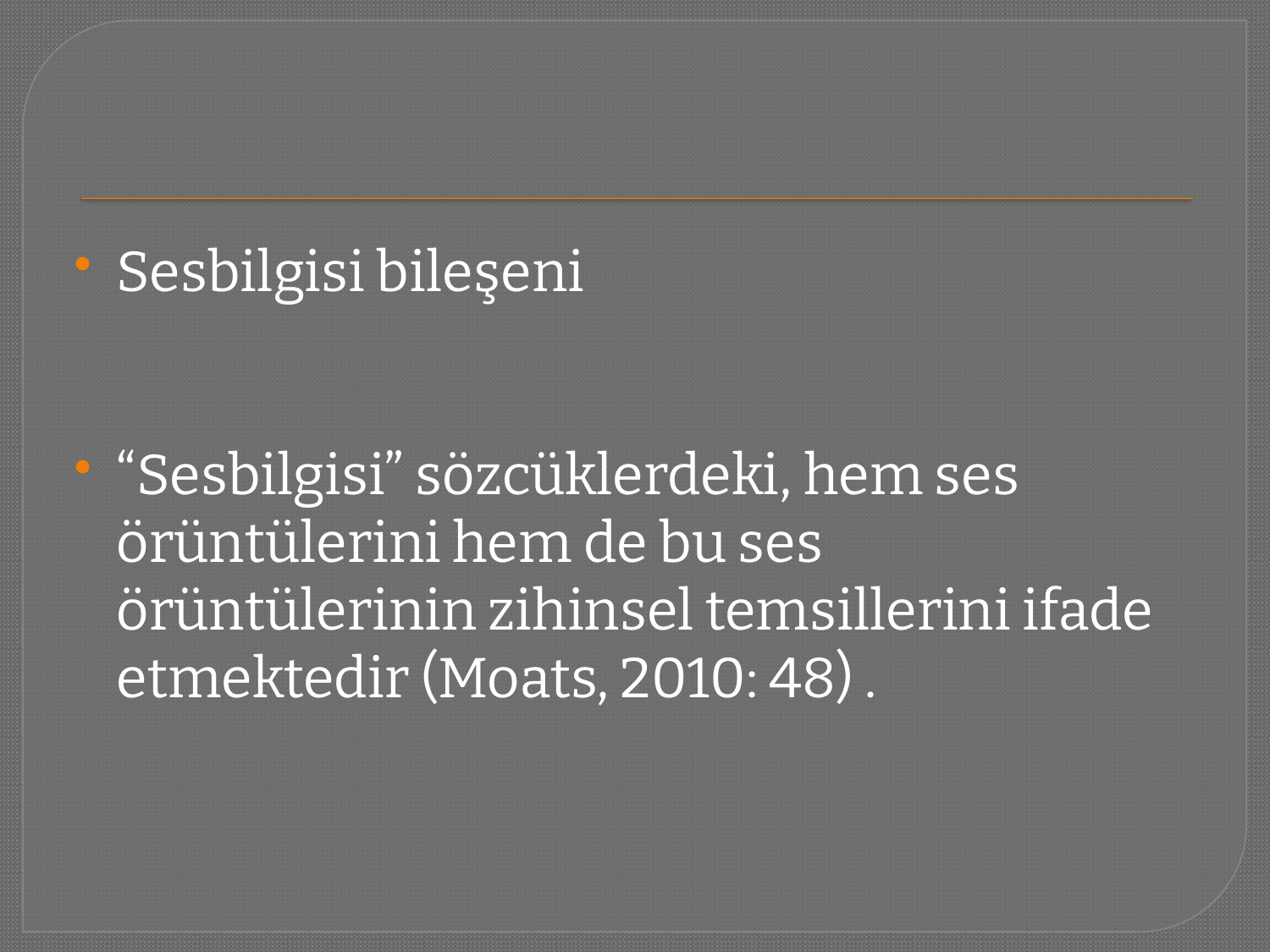

#
Sesbilgisi bileşeni

“Sesbilgisi” sözcüklerdeki, hem ses örüntülerini hem de bu ses örüntülerinin zihinsel temsillerini ifade etmektedir (Moats, 2010: 48) .